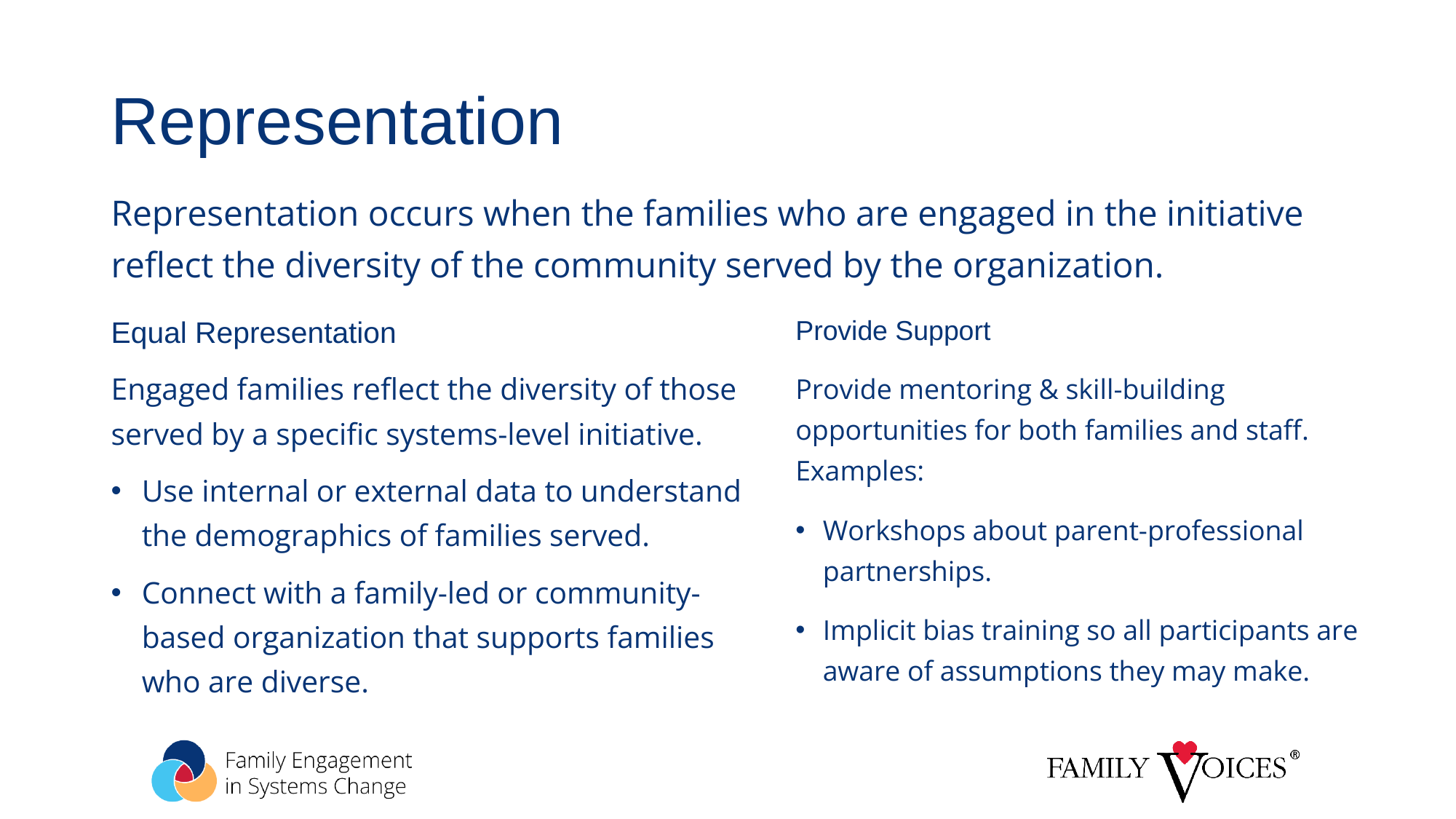

# Representation
Representation occurs when the families who are engaged in the initiative reflect the diversity of the community served by the organization.
Equal Representation
Engaged families reflect the diversity of those served by a specific systems-level initiative.
Use internal or external data to understand the demographics of families served.
Connect with a family-led or community-based organization that supports families who are diverse.
Provide Support
Provide mentoring & skill-building opportunities for both families and staff. Examples:
Workshops about parent-professional partnerships.
Implicit bias training so all participants are aware of assumptions they may make.